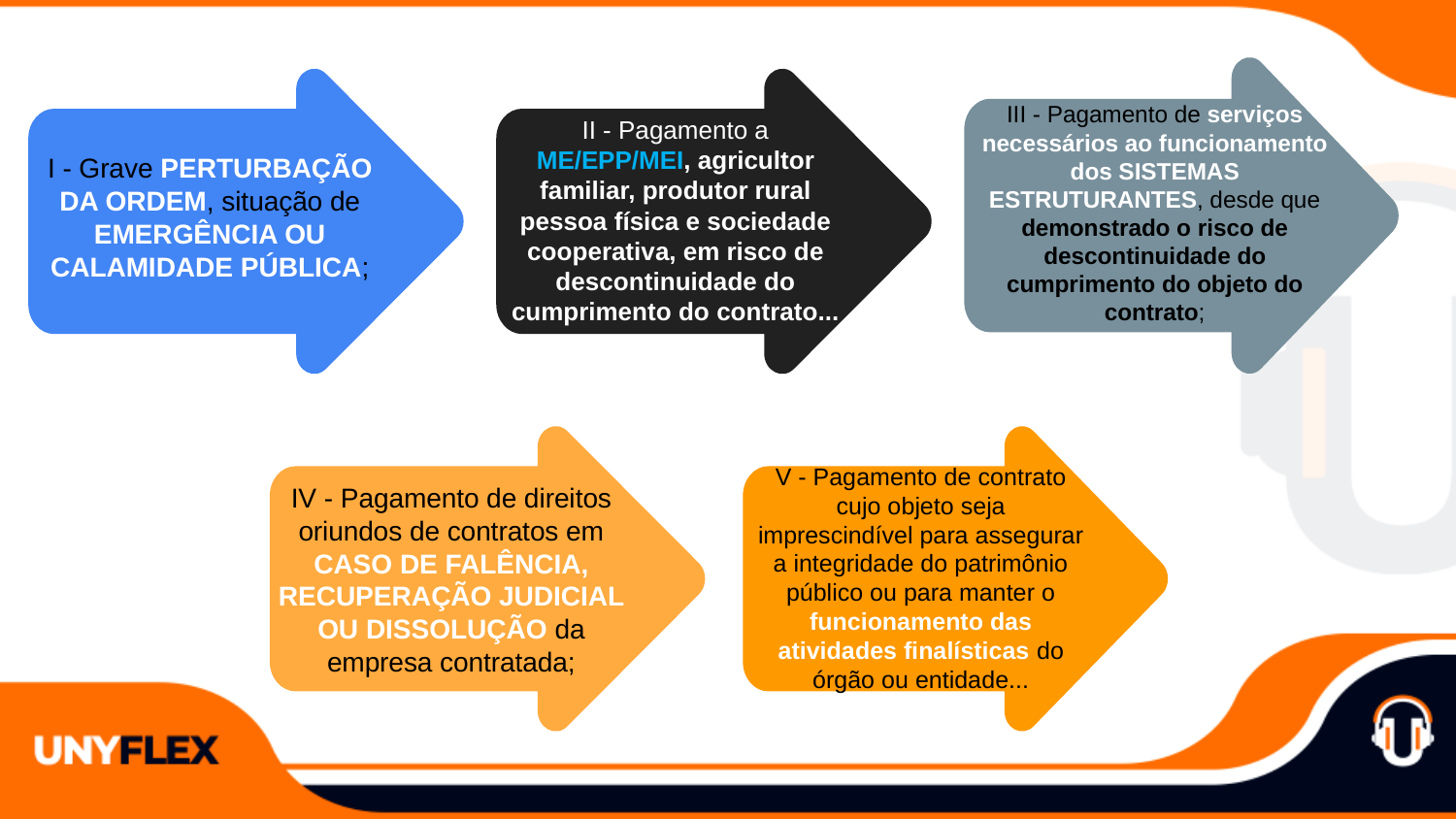

III - Pagamento de serviços necessários ao funcionamento dos SISTEMAS ESTRUTURANTES, desde que demonstrado o risco de descontinuidade do cumprimento do objeto do contrato;
II - Pagamento a ME/EPP/MEI, agricultor familiar, produtor rural pessoa física e sociedade cooperativa, em risco de descontinuidade do cumprimento do contrato...
I - Grave PERTURBAÇÃO DA ORDEM, situação de EMERGÊNCIA OU CALAMIDADE PÚBLICA;

V - Pagamento de contrato cujo objeto seja imprescindível para assegurar a integridade do patrimônio público ou para manter o funcionamento das atividades finalísticas do órgão ou entidade...
IV - Pagamento de direitos oriundos de contratos em CASO DE FALÊNCIA, RECUPERAÇÃO JUDICIAL OU DISSOLUÇÃO da empresa contratada;